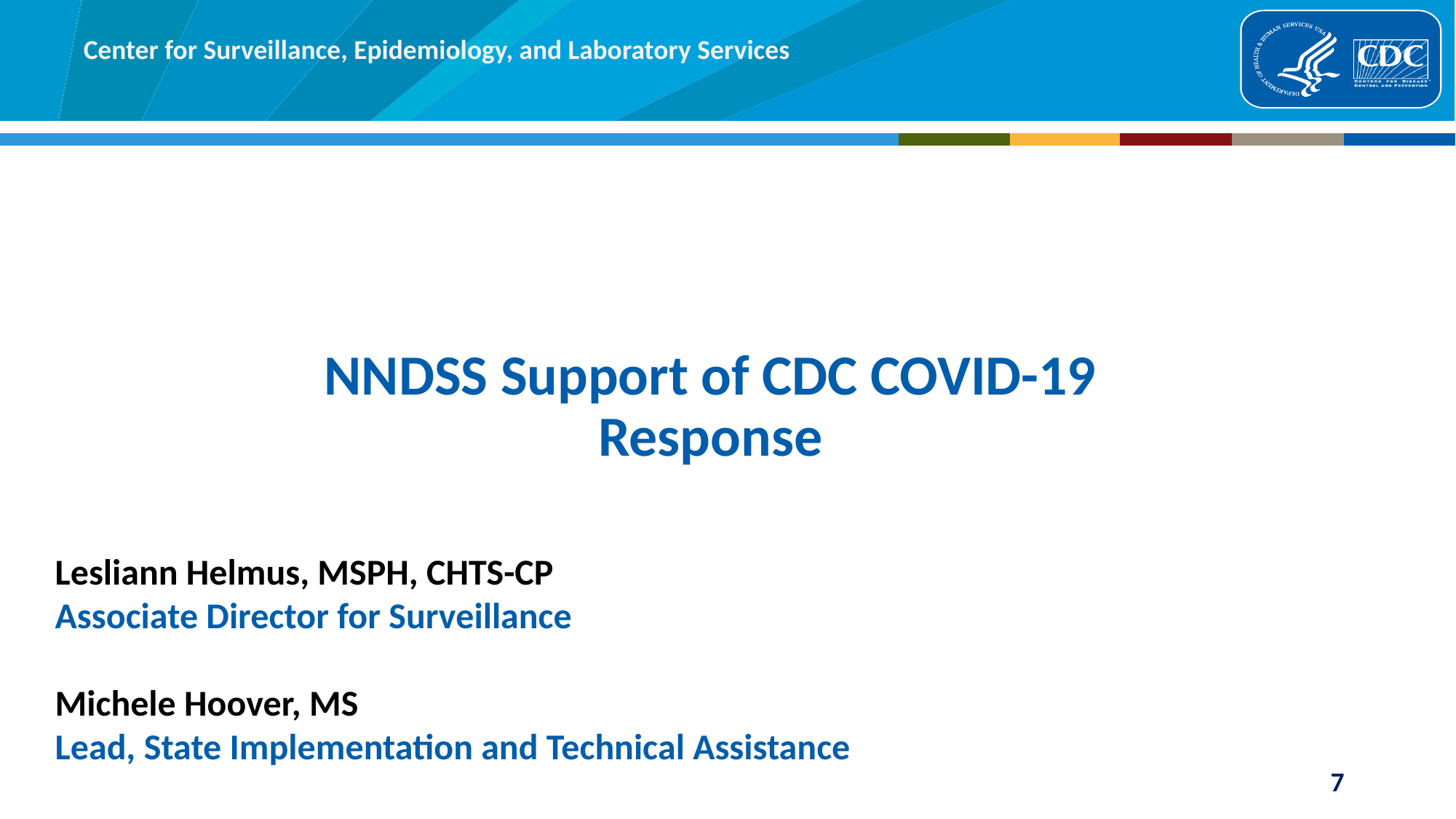

# NNDSS Support of CDC COVID-19 Response
Lesliann Helmus, MSPH, CHTS-CP
Associate Director for Surveillance

Michele Hoover, MS
Lead, State Implementation and Technical Assistance

7